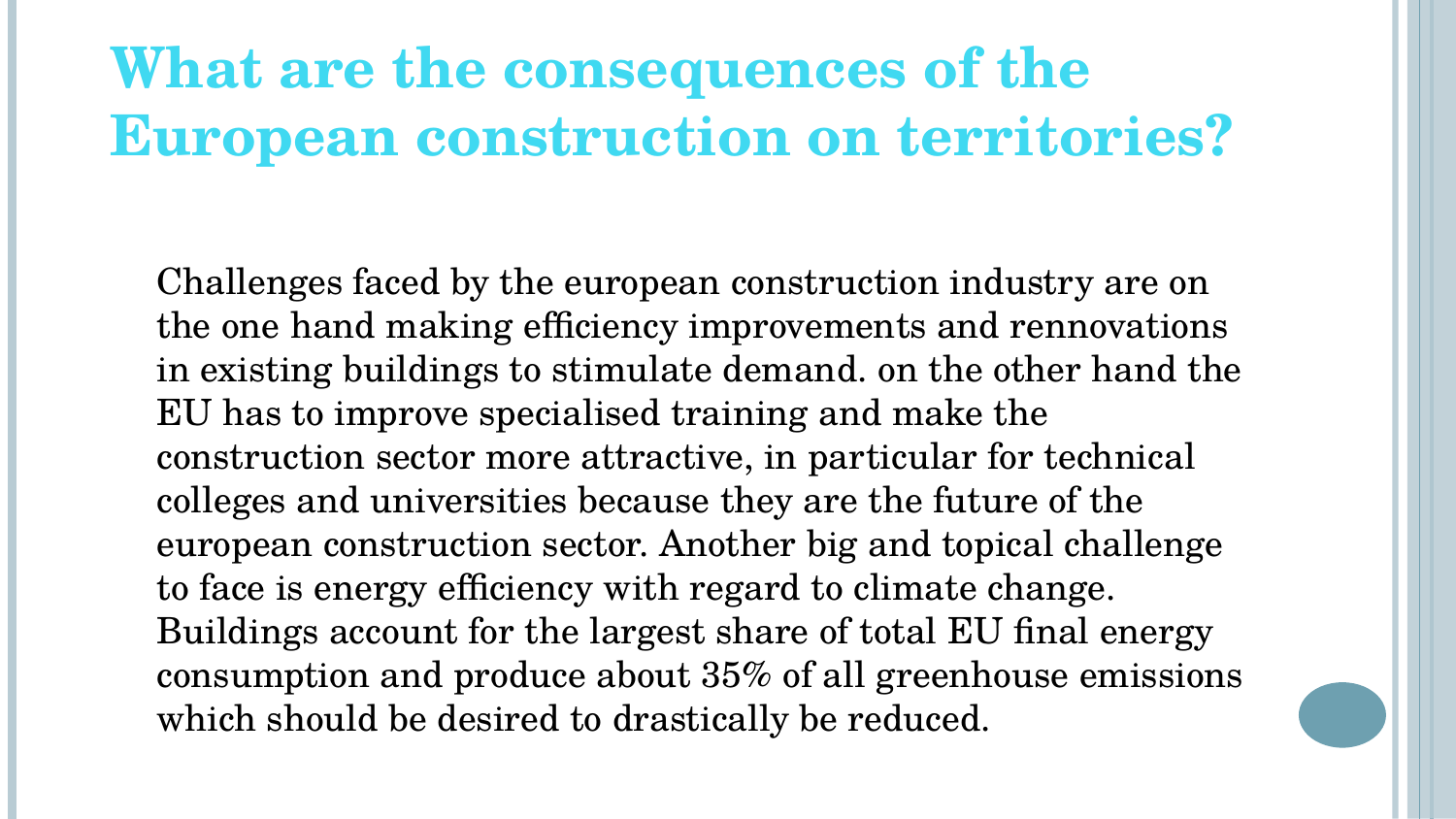

What are the consequences of the European construction on territories?
Challenges faced by the european construction industry are on the one hand making efficiency improvements and rennovations in existing buildings to stimulate demand. on the other hand the EU has to improve specialised training and make the construction sector more attractive, in particular for technical colleges and universities because they are the future of the european construction sector. Another big and topical challenge to face is energy efficiency with regard to climate change. Buildings account for the largest share of total EU final energy consumption and produce about 35% of all greenhouse emissions which should be desired to drastically be reduced.